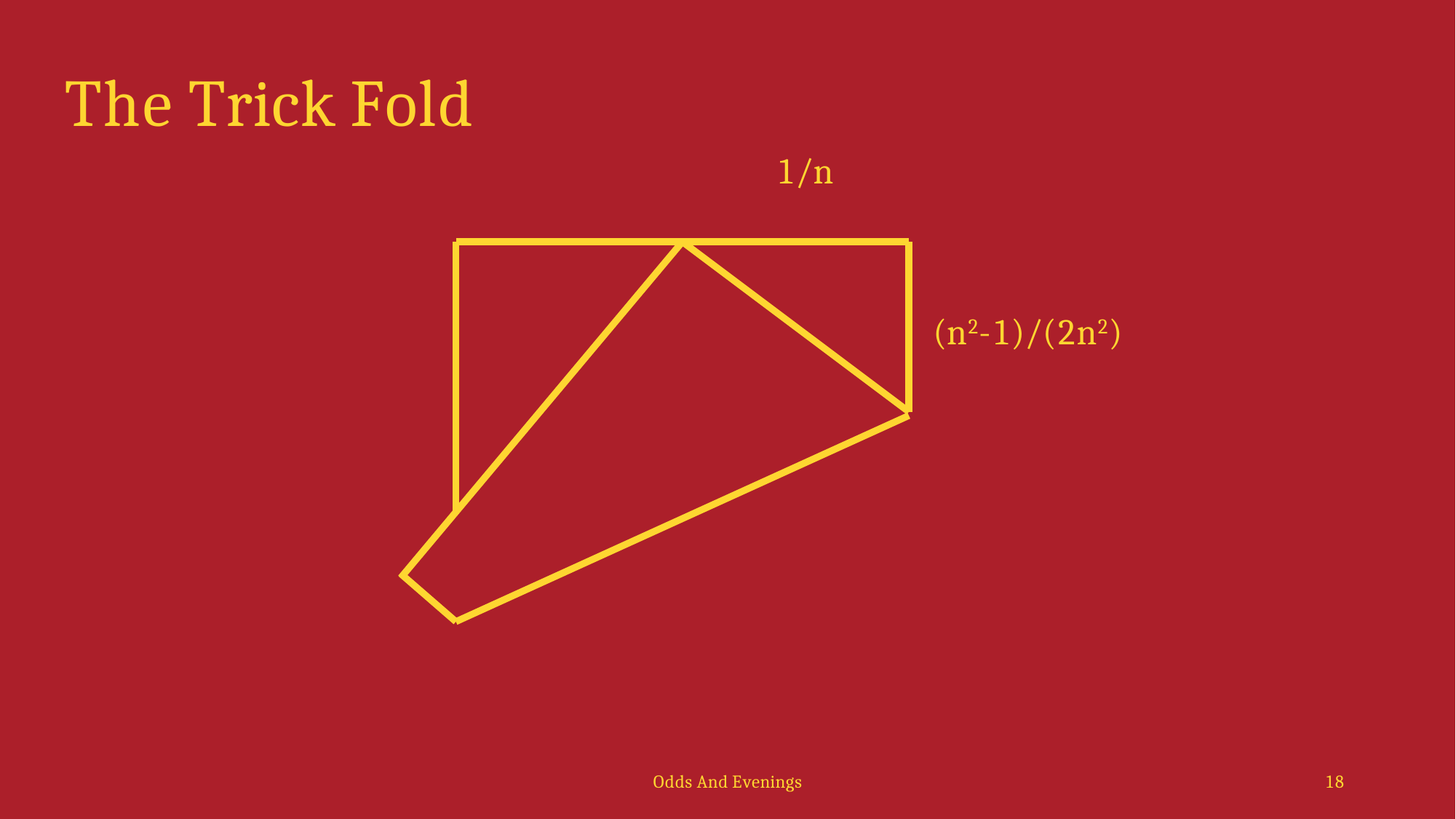

# The Trick Fold
1/n
(n2-1)/(2n2)
Odds And Evenings
18